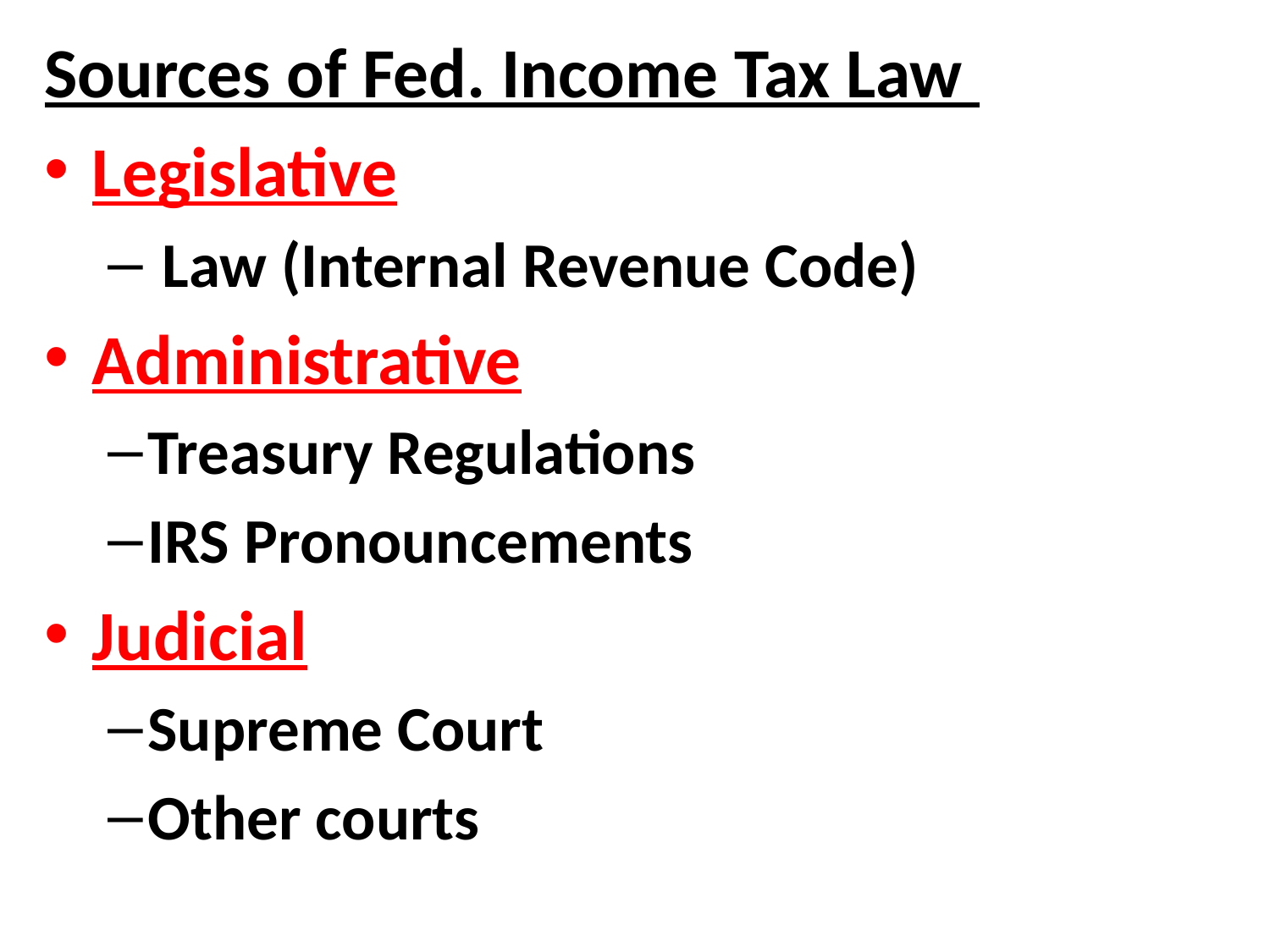

Sources of Fed. Income Tax Law
Legislative
 Law (Internal Revenue Code)
Administrative
Treasury Regulations
IRS Pronouncements
Judicial
Supreme Court
Other courts